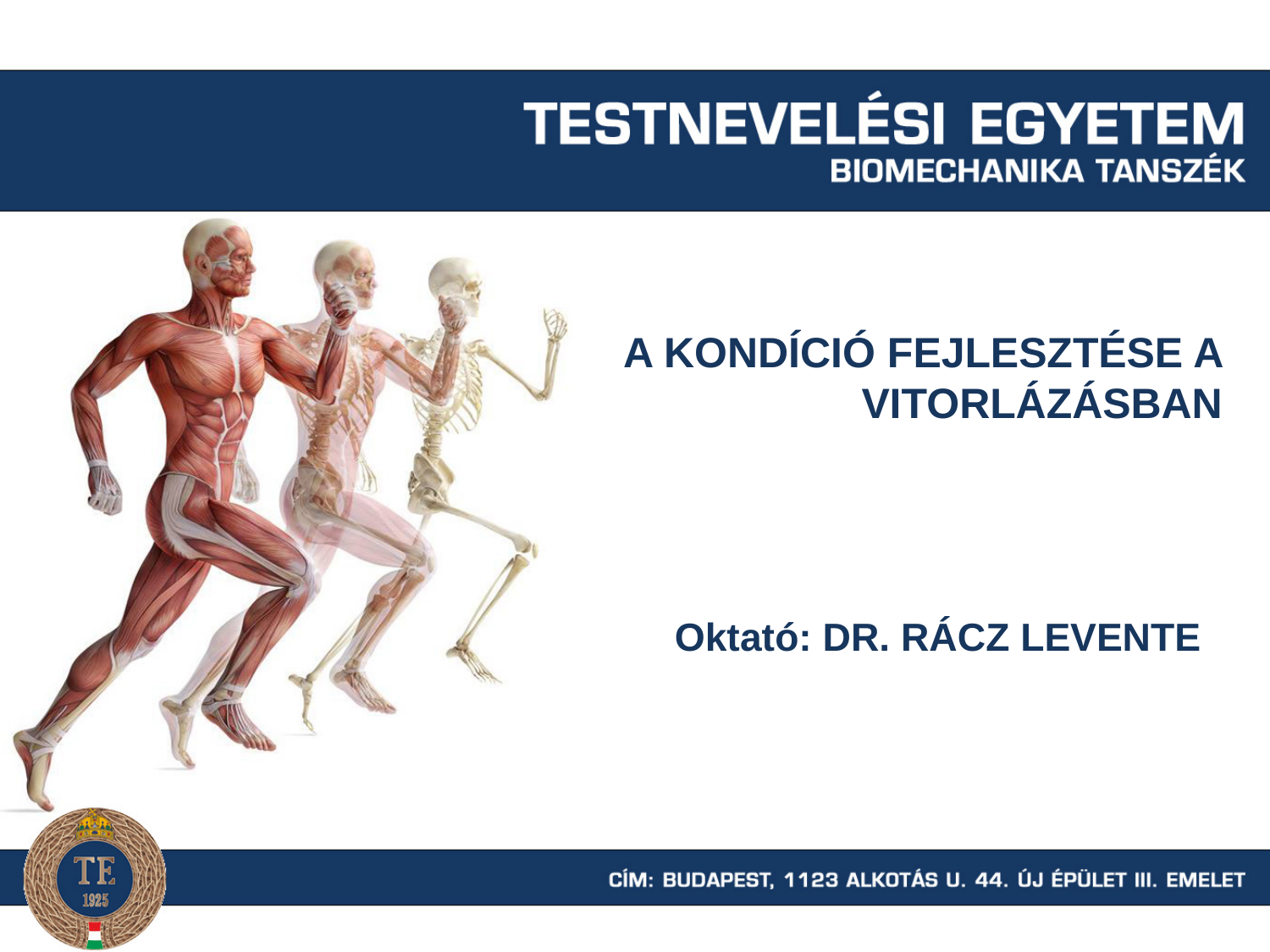

# A KONDÍCIÓ FEJLESZTÉSE A VITORLÁZÁSBAN
Oktató: DR. RÁCZ LEVENTE